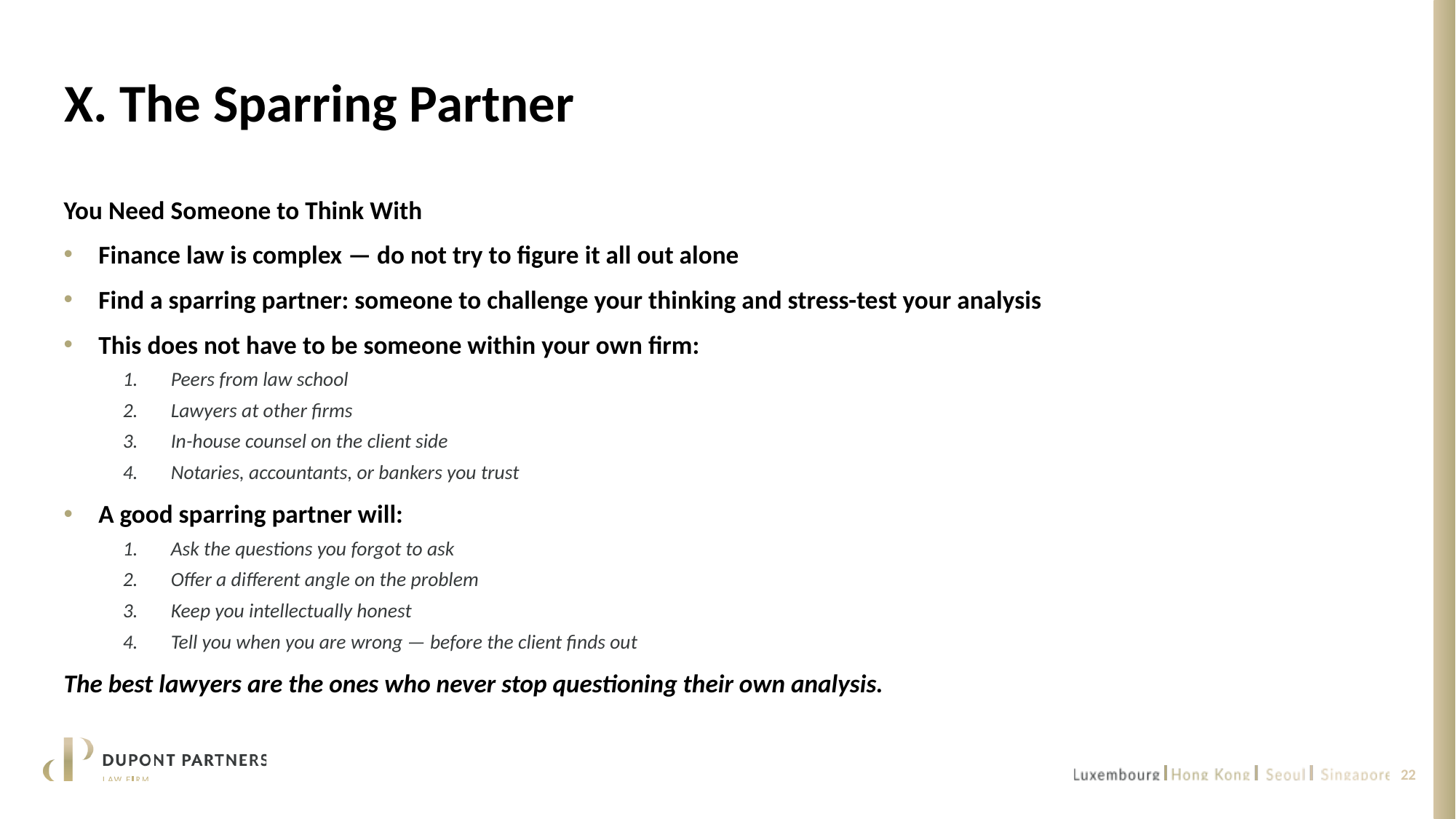

# X. The Sparring Partner
You Need Someone to Think With
Finance law is complex — do not try to figure it all out alone
Find a sparring partner: someone to challenge your thinking and stress-test your analysis
This does not have to be someone within your own firm:
Peers from law school
Lawyers at other firms
In-house counsel on the client side
Notaries, accountants, or bankers you trust
A good sparring partner will:
Ask the questions you forgot to ask
Offer a different angle on the problem
Keep you intellectually honest
Tell you when you are wrong — before the client finds out
The best lawyers are the ones who never stop questioning their own analysis.

22